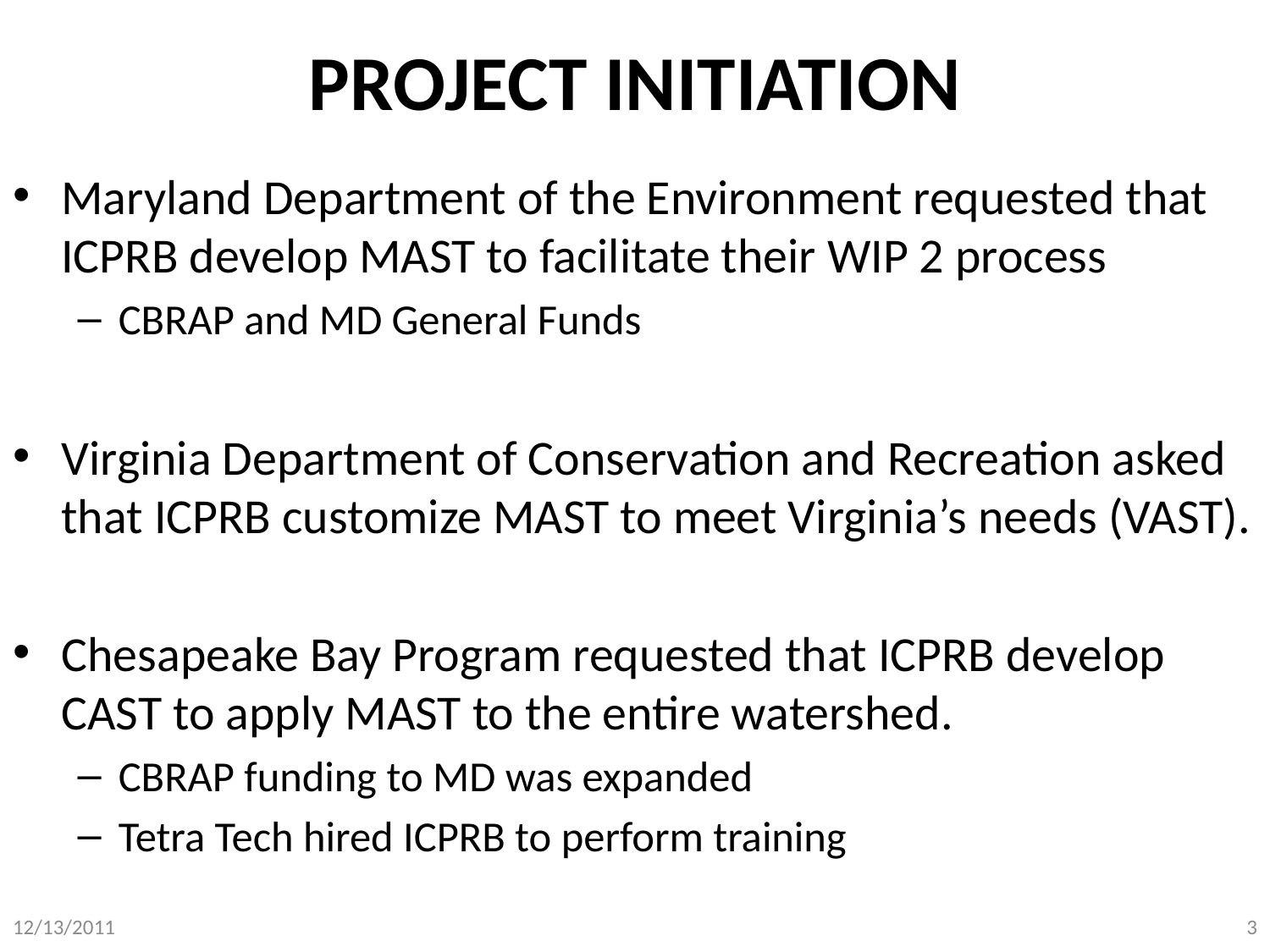

# PROJECT INITIATION
Maryland Department of the Environment requested that ICPRB develop MAST to facilitate their WIP 2 process
CBRAP and MD General Funds

Virginia Department of Conservation and Recreation asked that ICPRB customize MAST to meet Virginia’s needs (VAST).

Chesapeake Bay Program requested that ICPRB develop CAST to apply MAST to the entire watershed.
CBRAP funding to MD was expanded
Tetra Tech hired ICPRB to perform training
12/13/2011
3